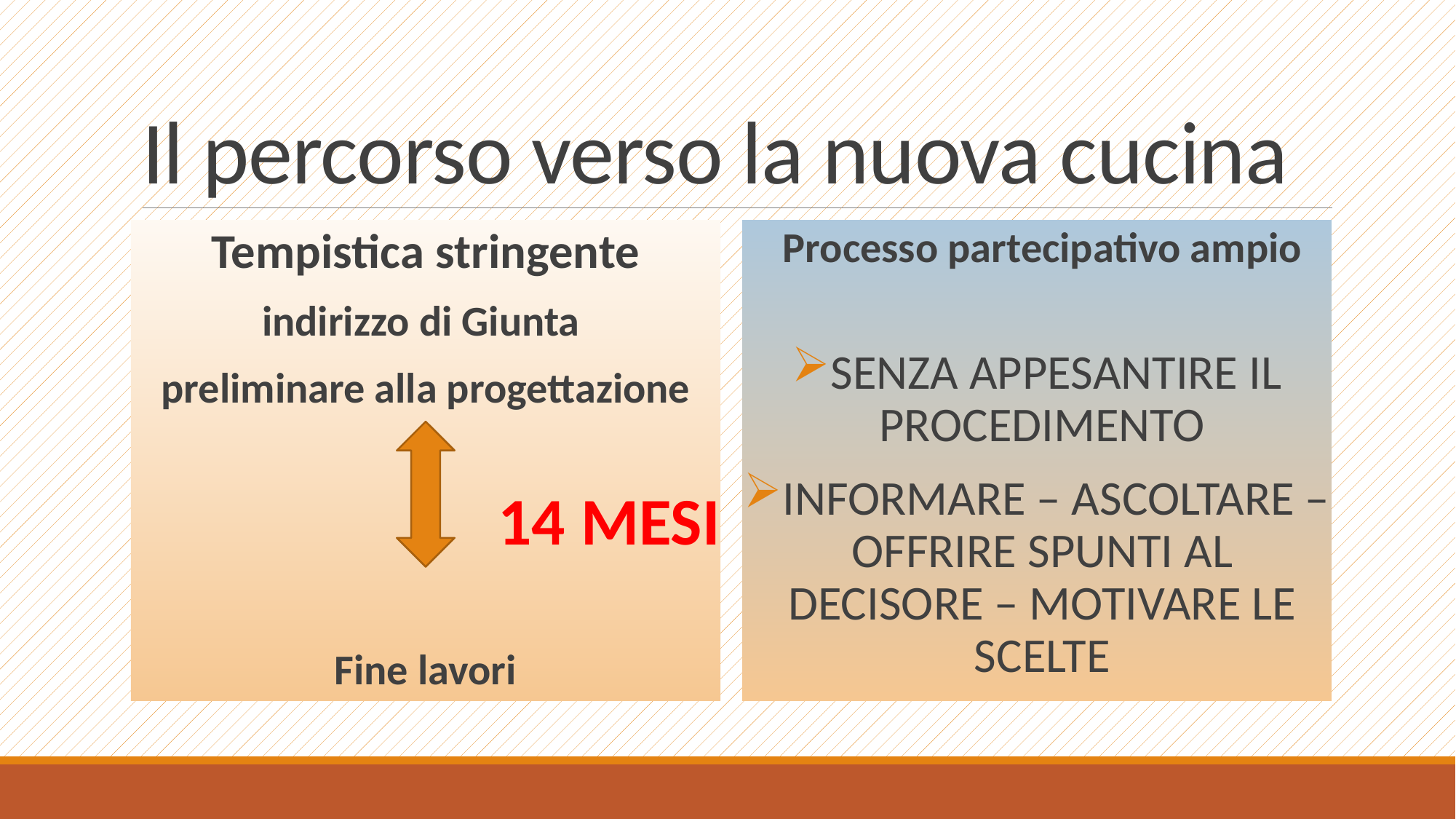

# Il percorso verso la nuova cucina
Tempistica stringente
indirizzo di Giunta
preliminare alla progettazione

14 MESI

Fine lavori

Processo partecipativo ampio

SENZA APPESANTIRE IL PROCEDIMENTO
INFORMARE – ASCOLTARE – OFFRIRE SPUNTI AL DECISORE – MOTIVARE LE SCELTE